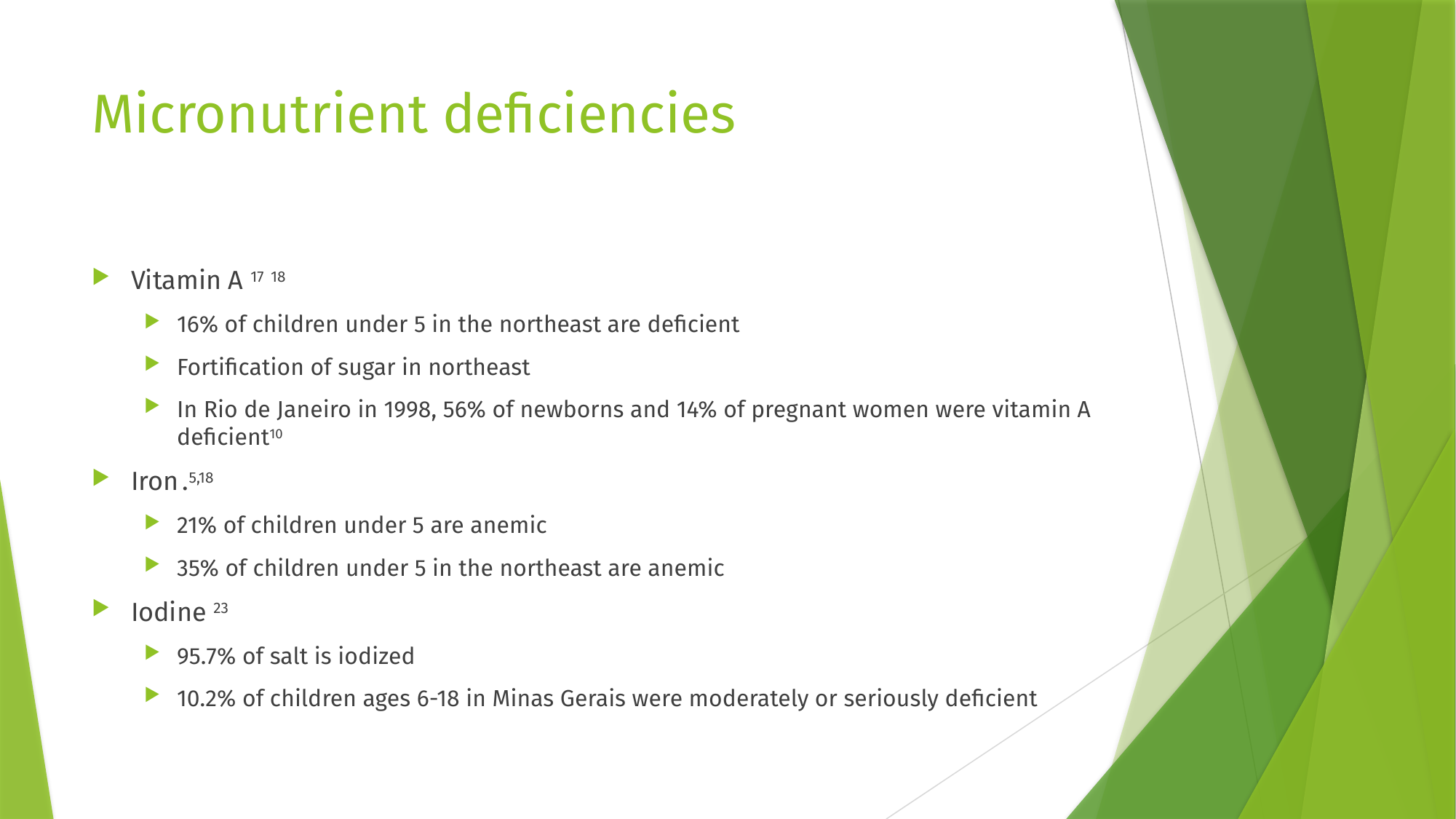

# Micronutrient deficiencies
Vitamin A 17 18
16% of children under 5 in the northeast are deficient
Fortification of sugar in northeast
In Rio de Janeiro in 1998, 56% of newborns and 14% of pregnant women were vitamin A deficient10
Iron .5,18
21% of children under 5 are anemic
35% of children under 5 in the northeast are anemic
Iodine 23
95.7% of salt is iodized
10.2% of children ages 6-18 in Minas Gerais were moderately or seriously deficient